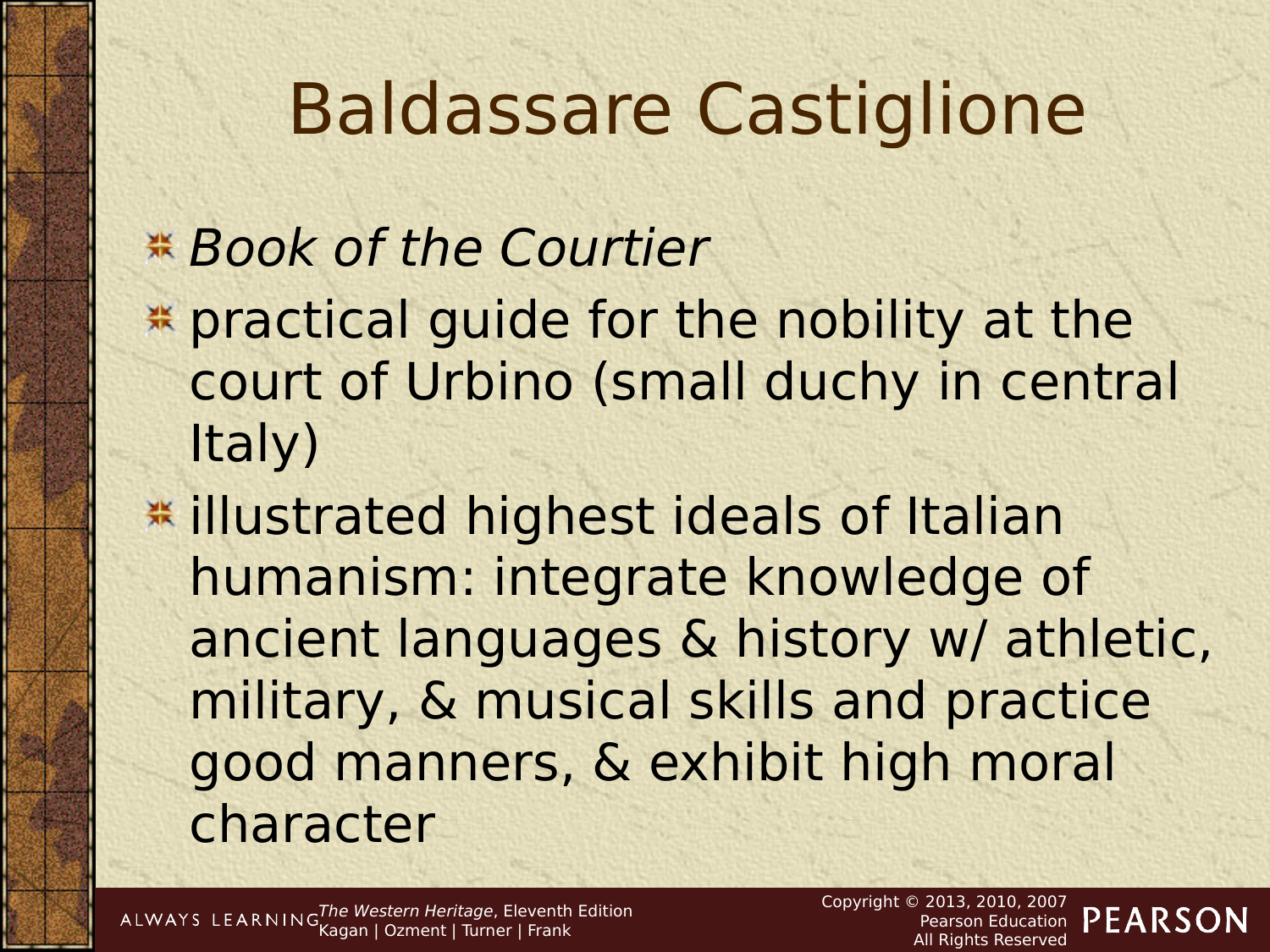

Baldassare Castiglione
Book of the Courtier
practical guide for the nobility at the court of Urbino (small duchy in central Italy)
illustrated highest ideals of Italian humanism: integrate knowledge of ancient languages & history w/ athletic, military, & musical skills and practice good manners, & exhibit high moral character
29